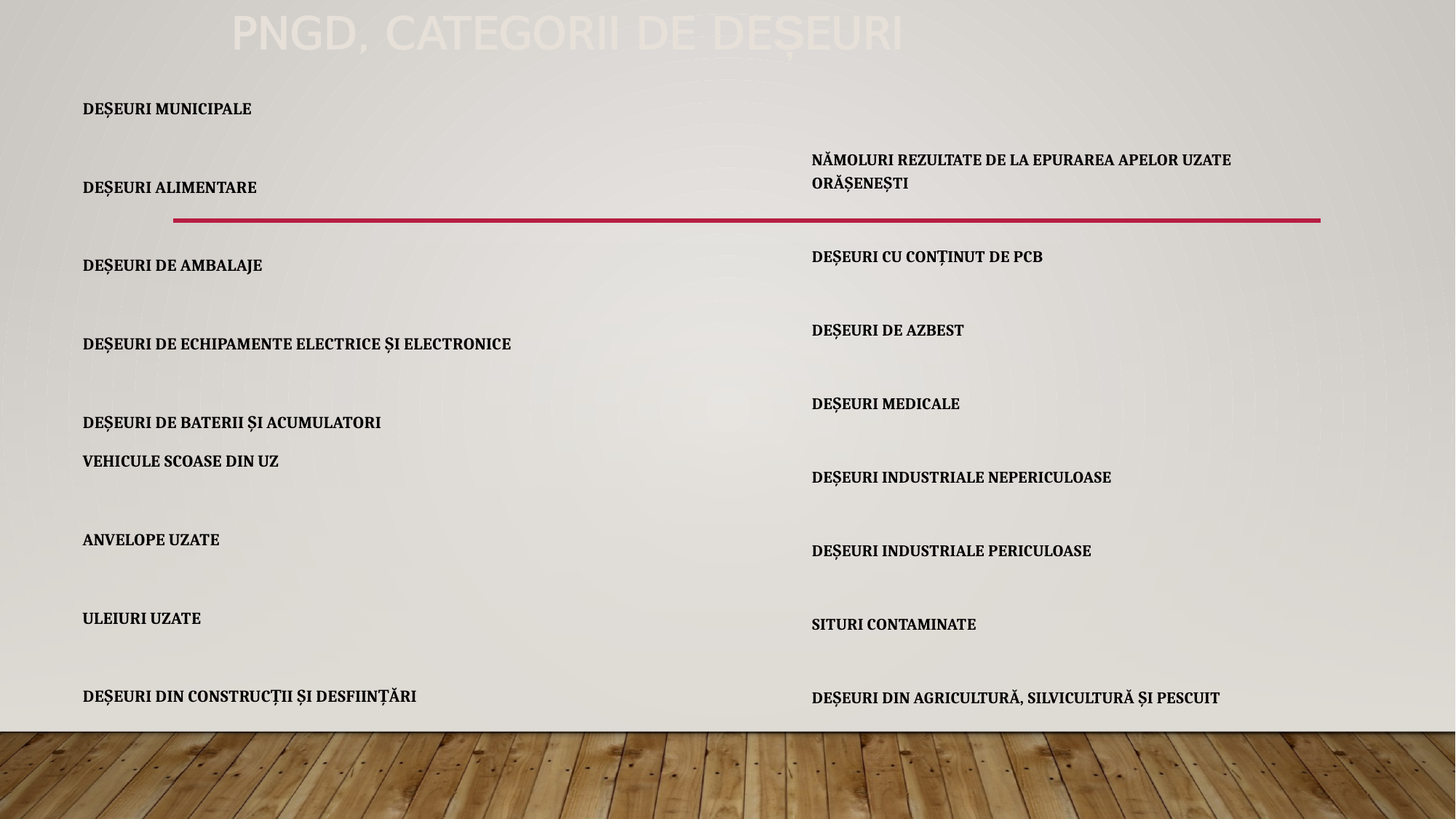

# PNGD, categorii de deșeuri
DEȘEURI MUNICIPALE

DEȘEURI ALIMENTARE

DEȘEURI DE AMBALAJE

DEȘEURI DE ECHIPAMENTE ELECTRICE ȘI ELECTRONICE

DEȘEURI DE BATERII ȘI ACUMULATORI
VEHICULE SCOASE DIN UZ

ANVELOPE UZATE

ULEIURI UZATE

DEȘEURI DIN CONSTRUCȚII ȘI DESFIINȚĂRI

NĂMOLURI REZULTATE DE LA EPURAREA APELOR UZATE ORĂȘENEȘTI

DEȘEURI CU CONȚINUT DE PCB

DEȘEURI DE AZBEST

DEȘEURI MEDICALE

DEȘEURI INDUSTRIALE NEPERICULOASE

DEȘEURI INDUSTRIALE PERICULOASE

SITURI CONTAMINATE

DEȘEURI DIN AGRICULTURĂ, SILVICULTURĂ ȘI PESCUIT